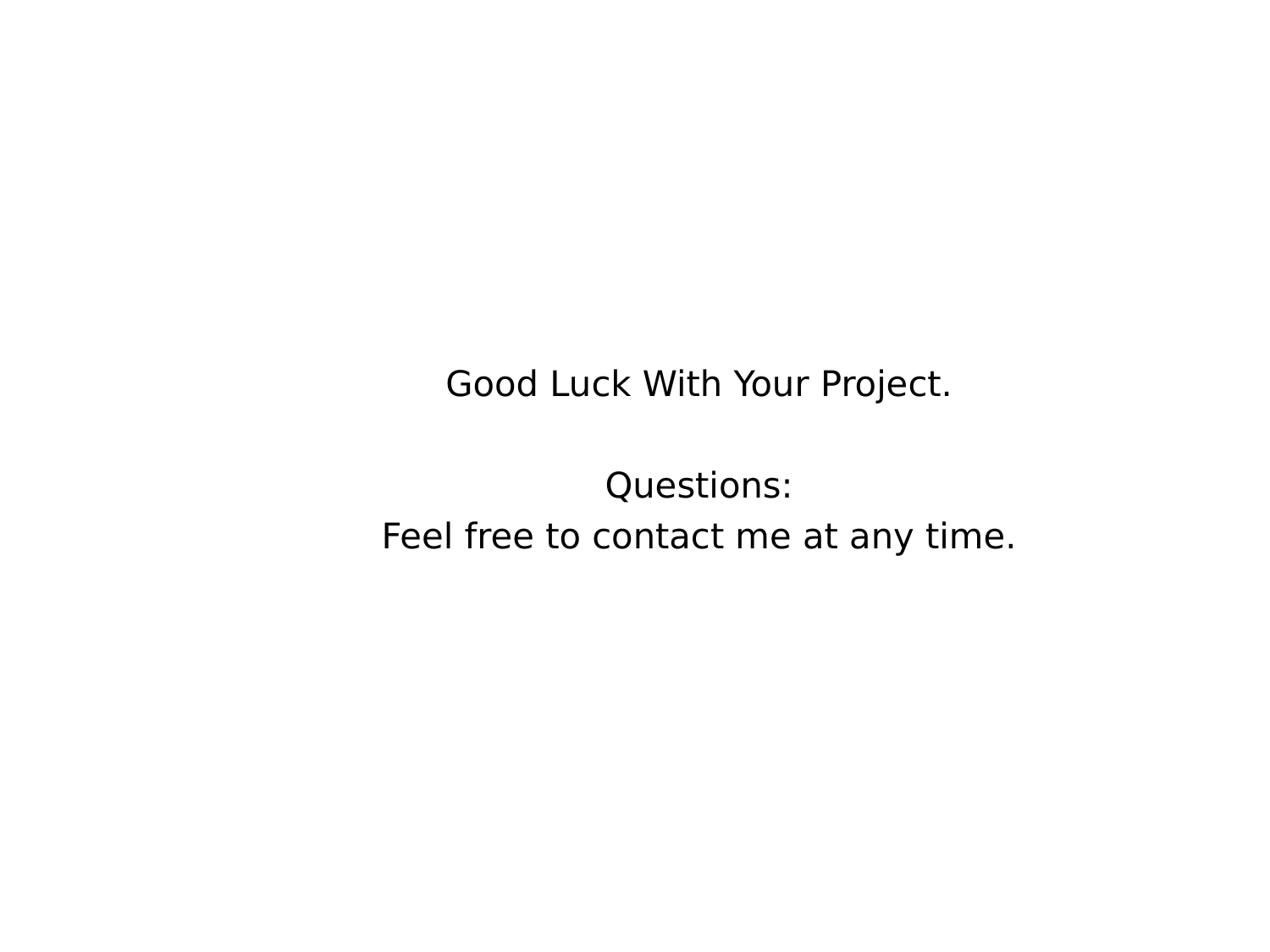

#

Good Luck With Your Project.

Questions:
Feel free to contact me at any time.